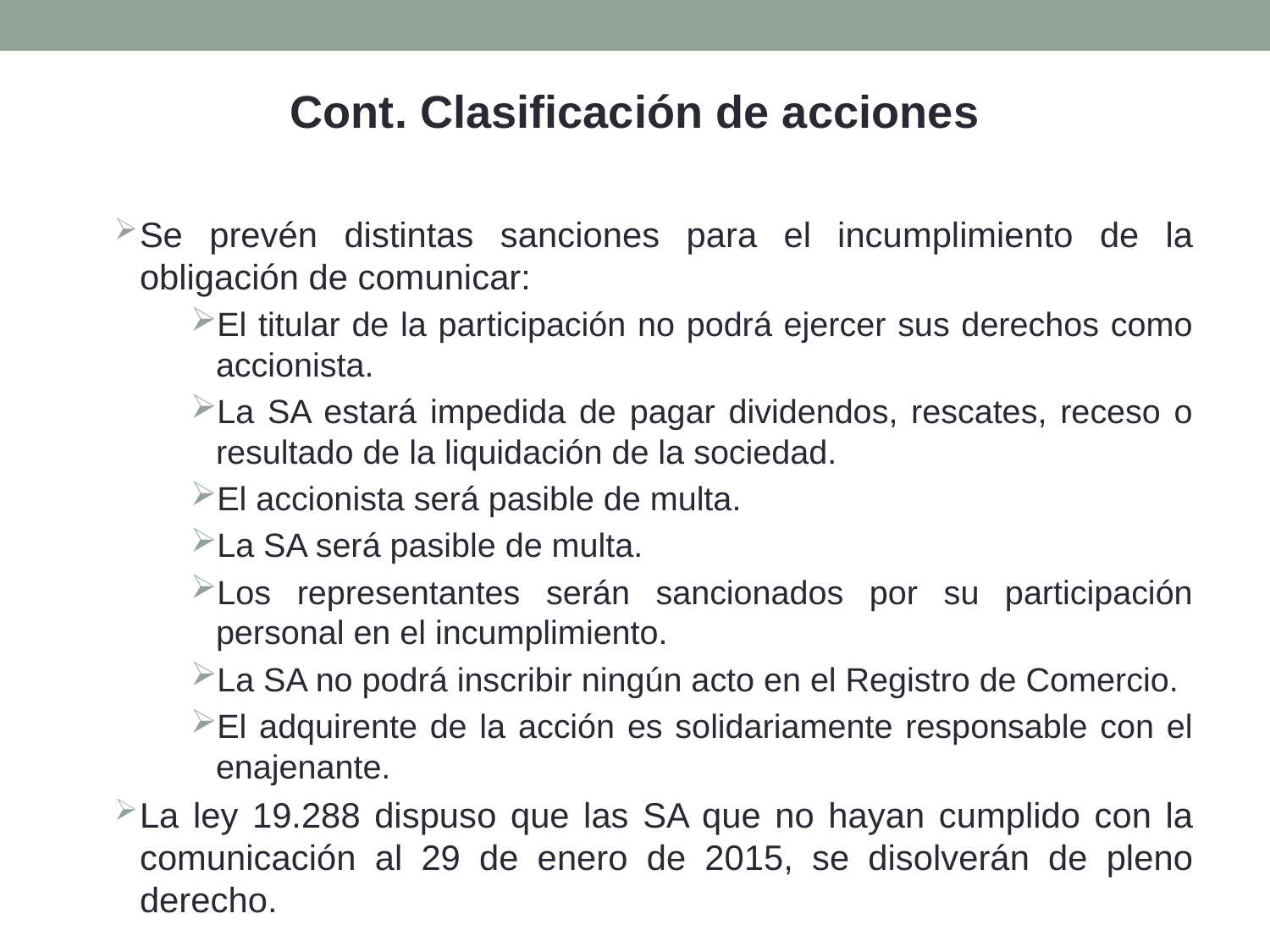

Cont. Clasificación de acciones

Se prevén distintas sanciones para el incumplimiento de la obligación de comunicar:
El titular de la participación no podrá ejercer sus derechos como accionista.
La SA estará impedida de pagar dividendos, rescates, receso o resultado de la liquidación de la sociedad.
El accionista será pasible de multa.
La SA será pasible de multa.
Los representantes serán sancionados por su participación personal en el incumplimiento.
La SA no podrá inscribir ningún acto en el Registro de Comercio.
El adquirente de la acción es solidariamente responsable con el enajenante.
La ley 19.288 dispuso que las SA que no hayan cumplido con la comunicación al 29 de enero de 2015, se disolverán de pleno derecho.